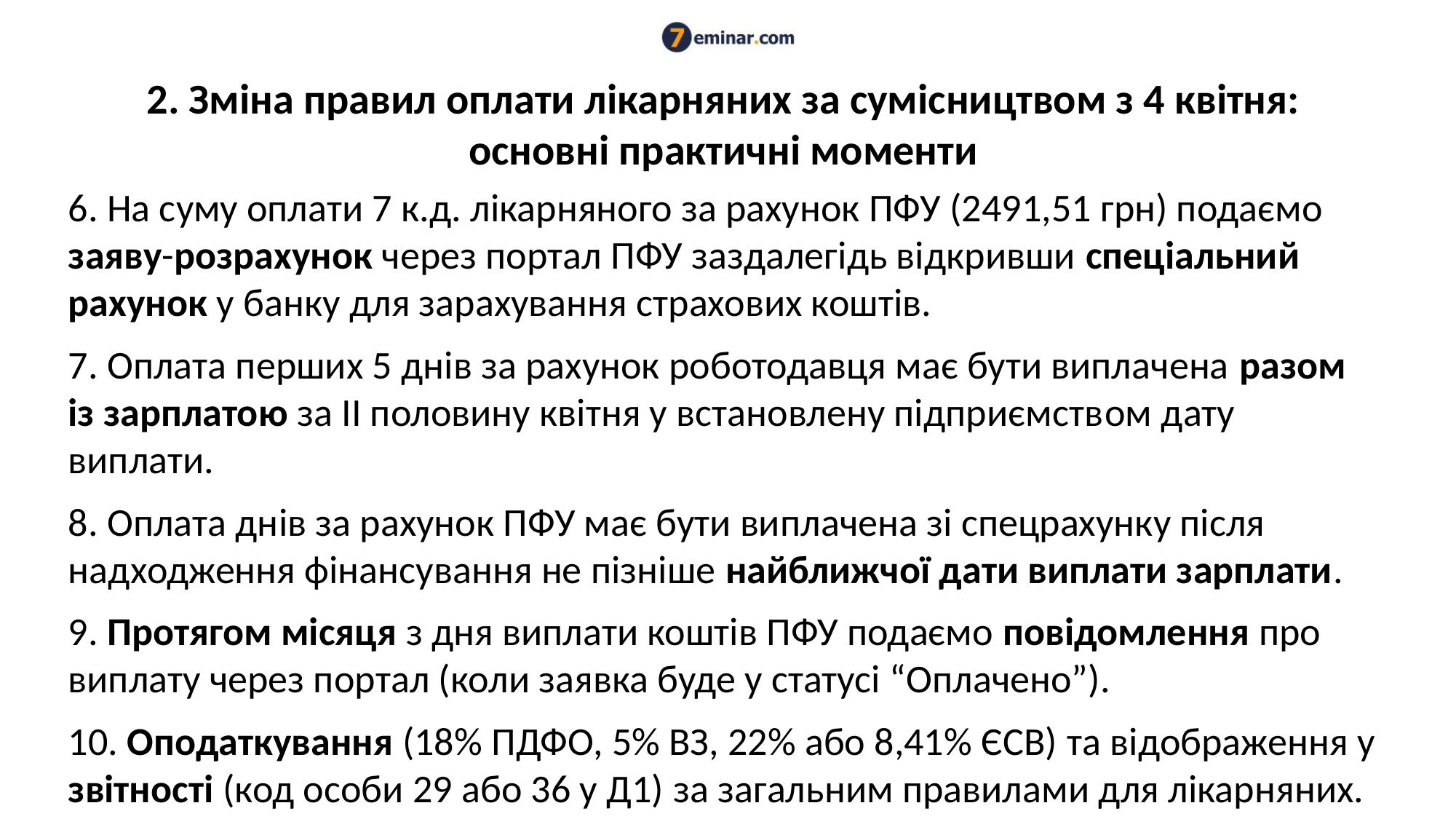

# 2. Зміна правил оплати лікарняних за сумісництвом з 4 квітня: основні практичні моменти
6. На суму оплати 7 к.д. лікарняного за рахунок ПФУ (2491,51 грн) подаємо заяву-розрахунок через портал ПФУ заздалегідь відкривши спеціальний рахунок у банку для зарахування страхових коштів.
7. Оплата перших 5 днів за рахунок роботодавця має бути виплачена разом із зарплатою за ІІ половину квітня у встановлену підприємством дату виплати.
8. Оплата днів за рахунок ПФУ має бути виплачена зі спецрахунку після надходження фінансування не пізніше найближчої дати виплати зарплати.
9. Протягом місяця з дня виплати коштів ПФУ подаємо повідомлення про виплату через портал (коли заявка буде у статусі “Оплачено”).
10. Оподаткування (18% ПДФО, 5% ВЗ, 22% або 8,41% ЄСВ) та відображення у звітності (код особи 29 або 36 у Д1) за загальним правилами для лікарняних.
48